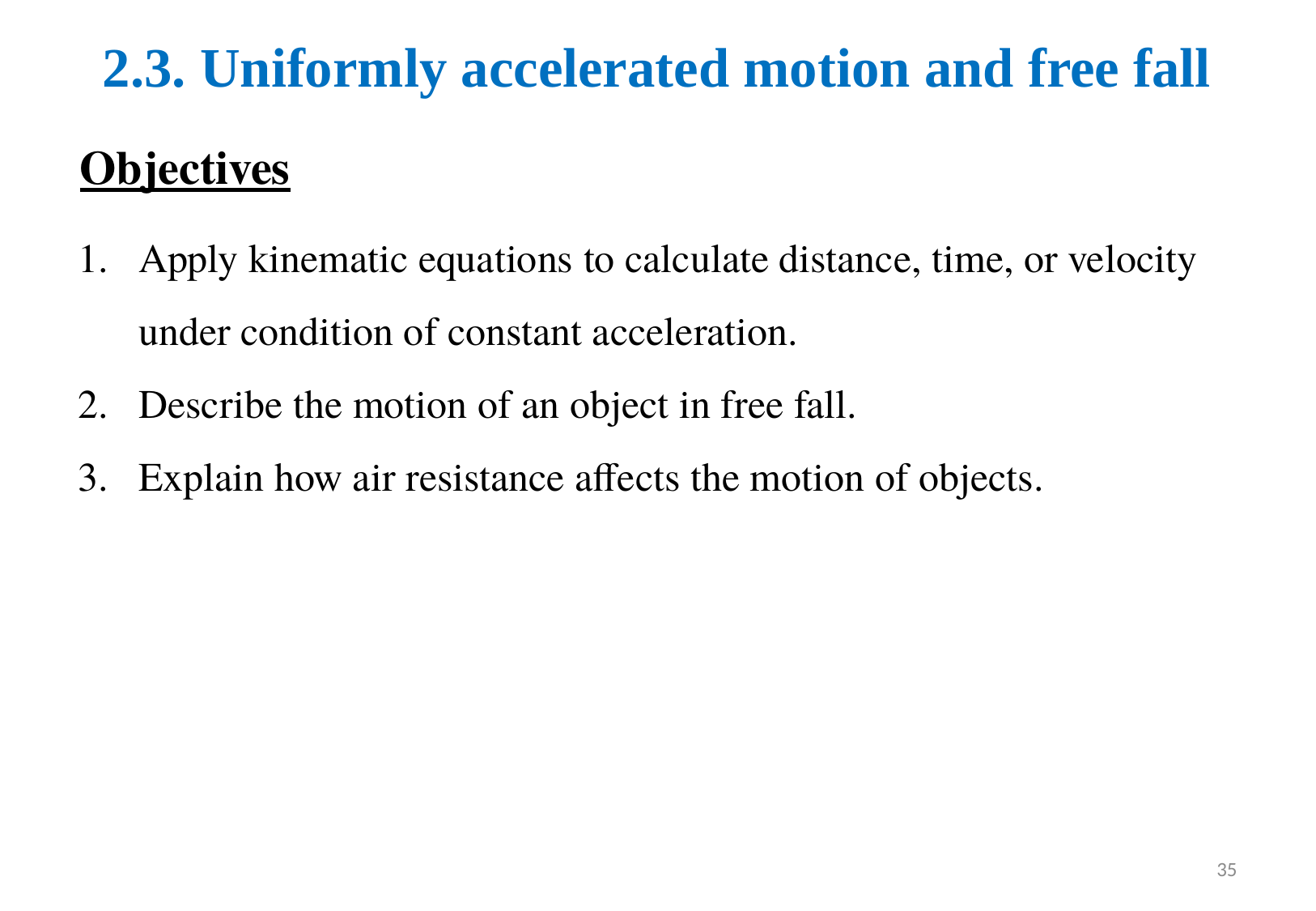

2.3. Uniformly accelerated motion and free fall
Objectives
Apply kinematic equations to calculate distance, time, or velocity under condition of constant acceleration.
Describe the motion of an object in free fall.
Explain how air resistance affects the motion of objects.
35